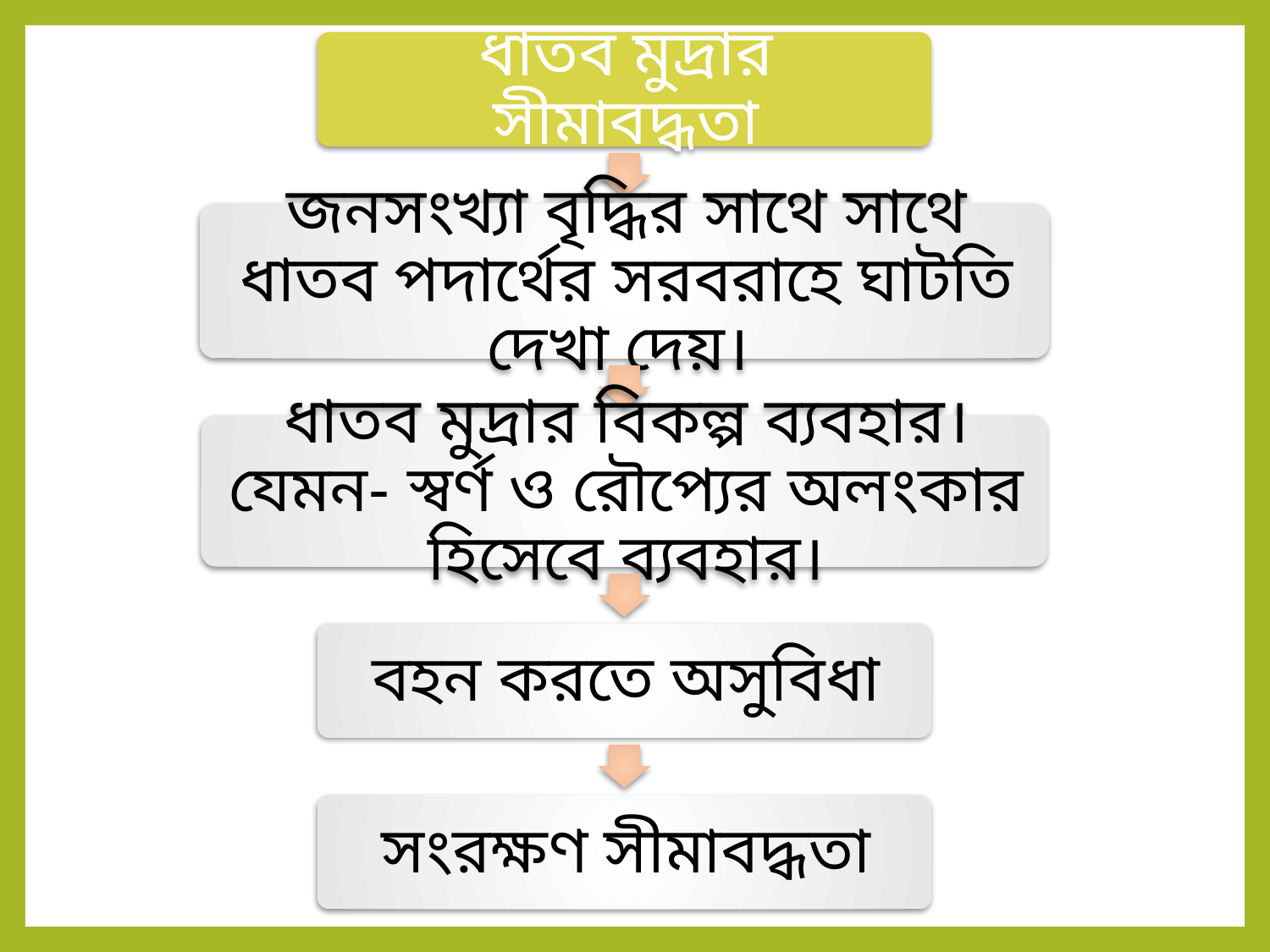

ধাতব মুদ্রার সীমাবদ্ধতা

জনসংখ্যা বৃদ্ধির সাথে সাথে ধাতব পদার্থের সরবরাহে ঘাটতি দেখা দেয়।

ধাতব মুদ্রার বিকল্প ব্যবহার। যেমন- স্বর্ণ ও রৌপ্যের অলংকার হিসেবে ব্যবহার।

বহন করতে অসুবিধা

সংরক্ষণ সীমাবদ্ধতা